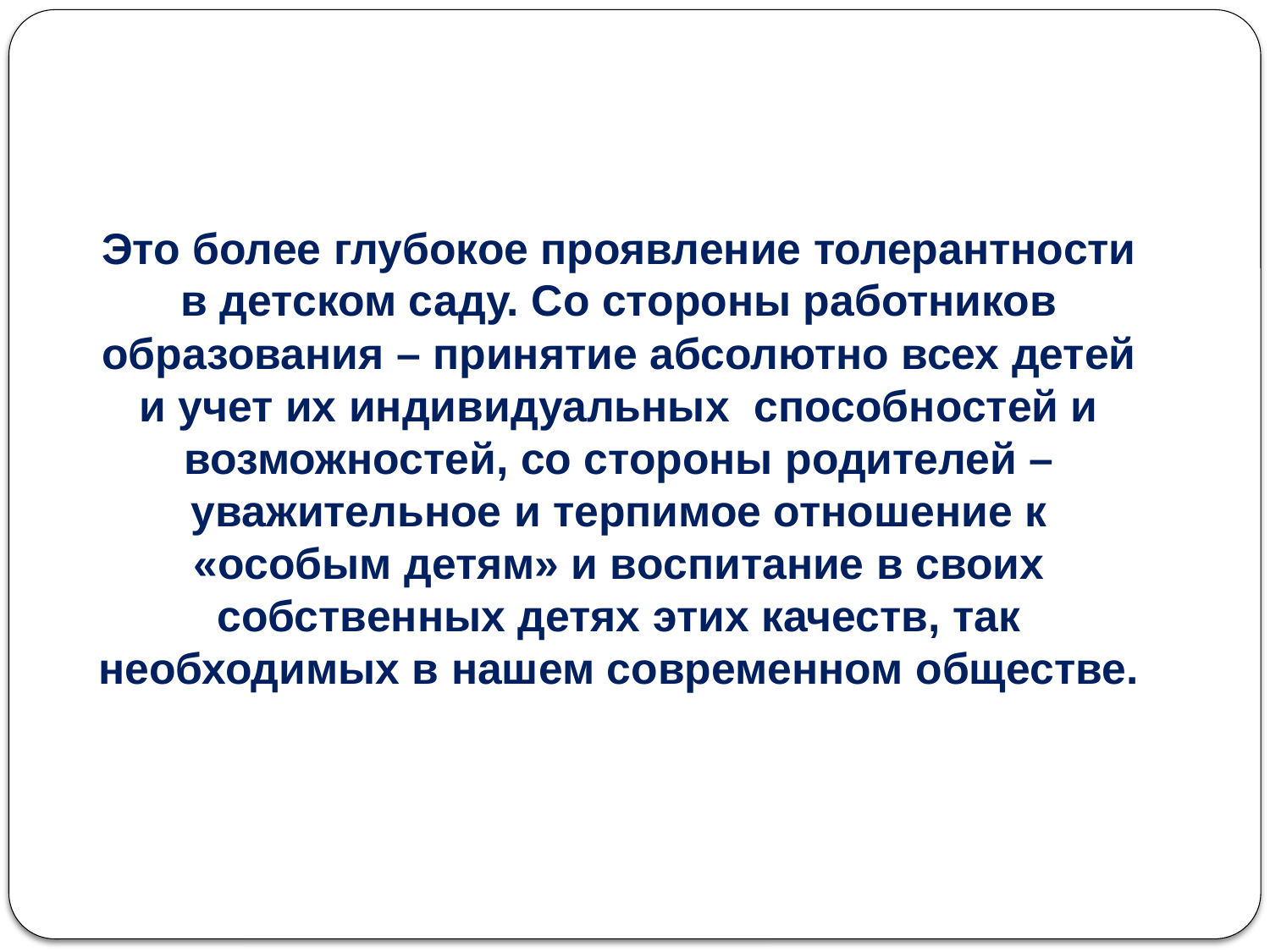

# Это более глубокое проявление толерантности в детском саду. Со стороны работников образования – принятие абсолютно всех детей и учет их индивидуальных  способностей и возможностей, со стороны родителей – уважительное и терпимое отношение к «особым детям» и воспитание в своих собственных детях этих качеств, так необходимых в нашем современном обществе.